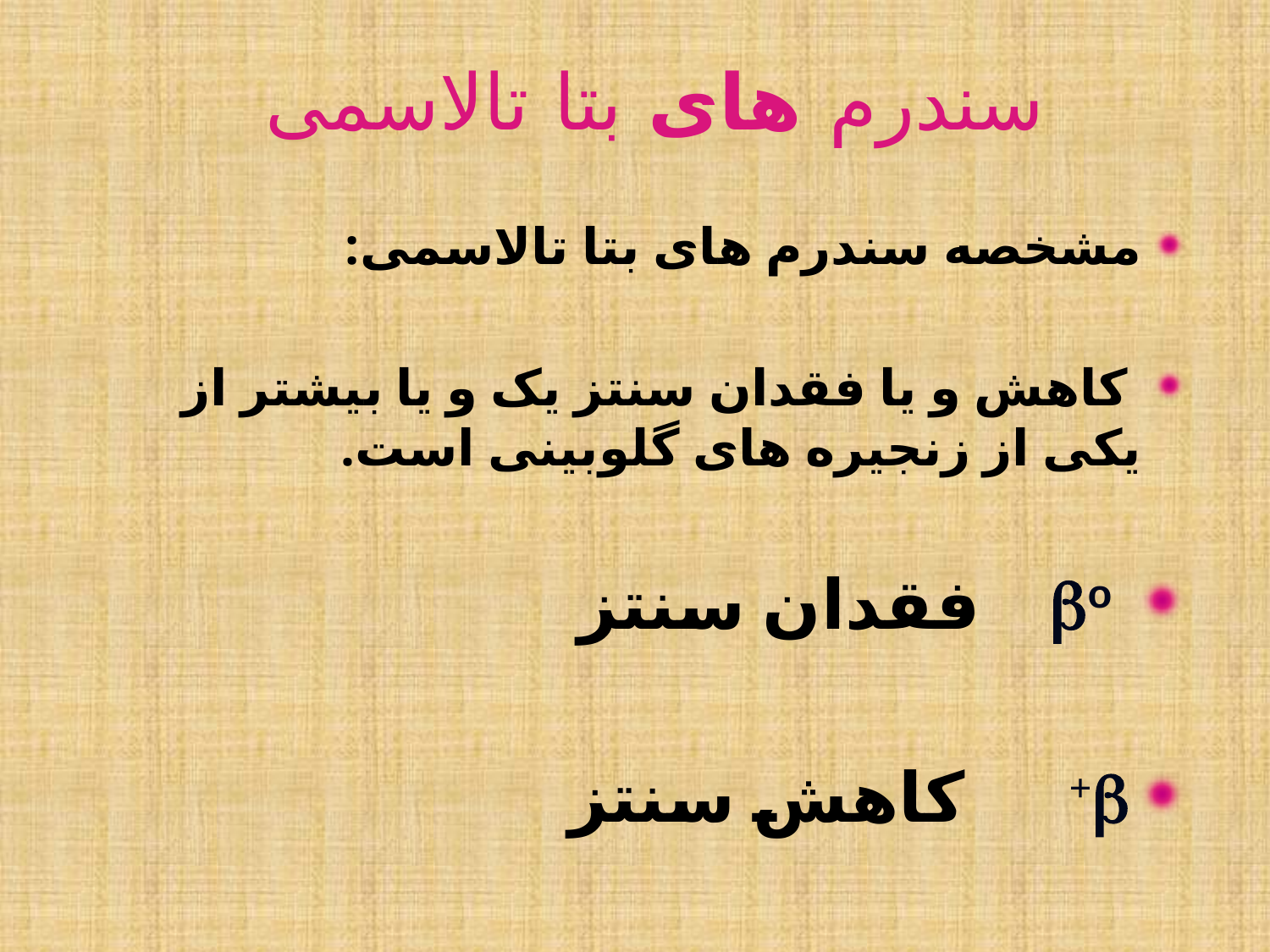

# سندرم های بتا تالاسمی
مشخصه سندرم های بتا تالاسمی:

 کاهش و یا فقدان سنتز یک و یا بیشتر از یکی از زنجیره های گلوبینی است.

 βo    فقدان سنتز

β+      کاهش سنتز